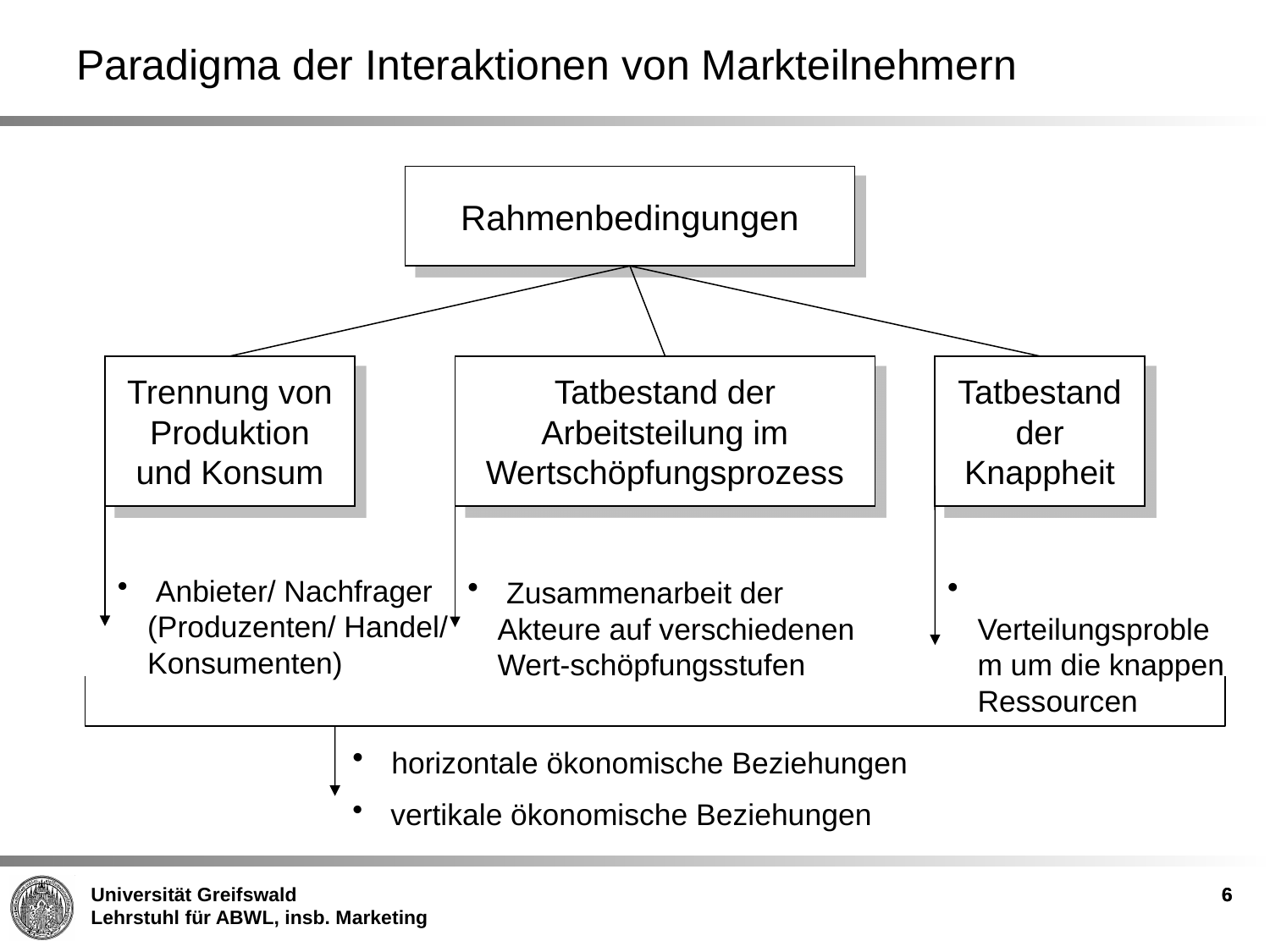

Paradigma der Interaktionen von Markteilnehmern
Rahmenbedingungen

Trennung von Produktion und Konsum
Tatbestand der Arbeitsteilung im Wertschöpfungsprozess
Tatbestand der Knappheit
 Anbieter/ Nachfrager (Produzenten/ Handel/ Konsumenten)
 Zusammenarbeit der Akteure auf verschiedenen Wert-schöpfungsstufen
 Verteilungsproblem um die knappen Ressourcen

 horizontale ökonomische Beziehungen
 vertikale ökonomische Beziehungen
6
6